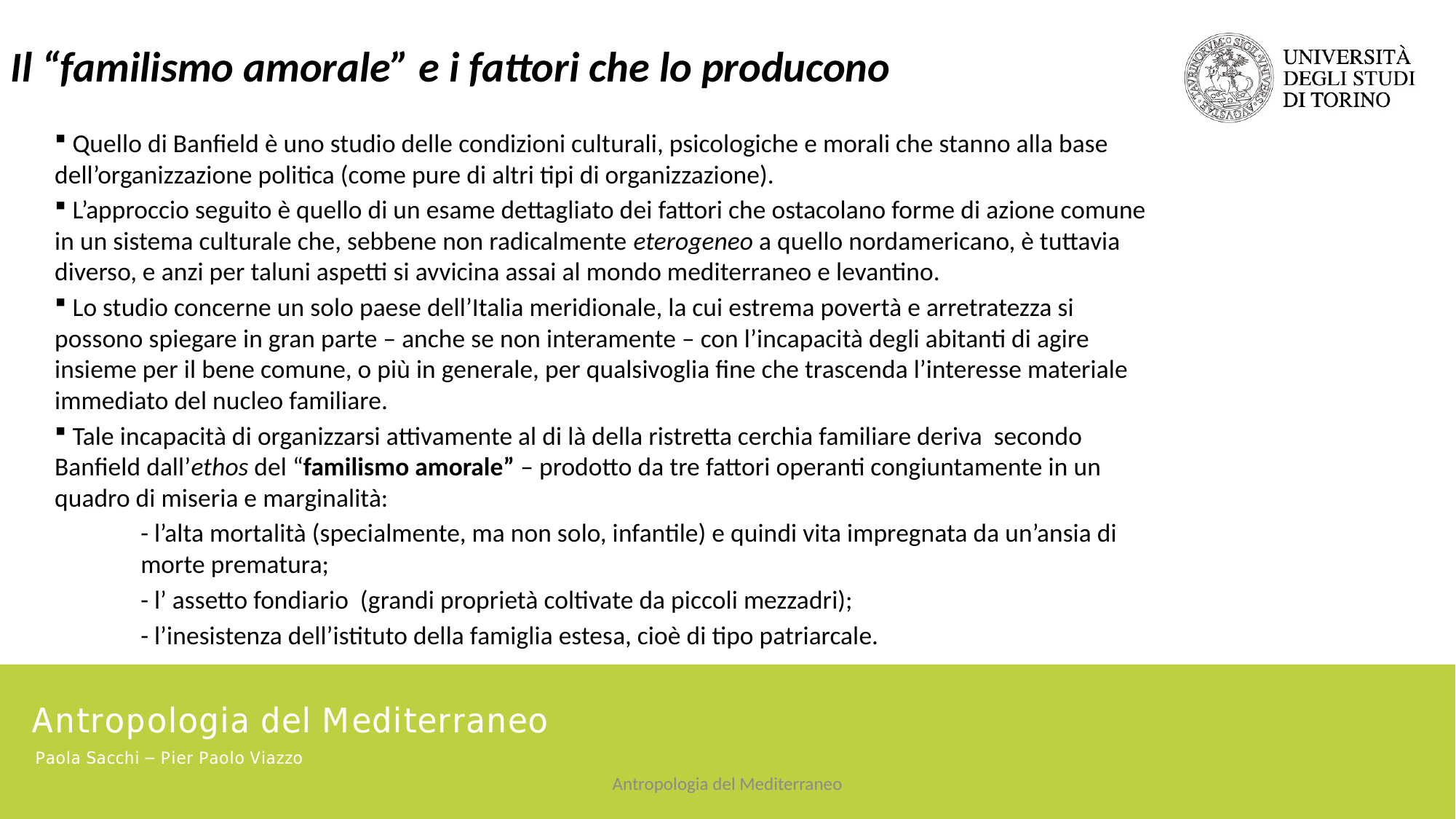

Il “familismo amorale” e i fattori che lo producono
 Quello di Banfield è uno studio delle condizioni culturali, psicologiche e morali che stanno alla base dell’organizzazione politica (come pure di altri tipi di organizzazione).
 L’approccio seguito è quello di un esame dettagliato dei fattori che ostacolano forme di azione comune in un sistema culturale che, sebbene non radicalmente eterogeneo a quello nordamericano, è tuttavia diverso, e anzi per taluni aspetti si avvicina assai al mondo mediterraneo e levantino.
 Lo studio concerne un solo paese dell’Italia meridionale, la cui estrema povertà e arretratezza si possono spiegare in gran parte – anche se non interamente – con l’incapacità degli abitanti di agire insieme per il bene comune, o più in generale, per qualsivoglia fine che trascenda l’interesse materiale immediato del nucleo familiare.
 Tale incapacità di organizzarsi attivamente al di là della ristretta cerchia familiare deriva  secondo Banfield dall’ethos del “familismo amorale” – prodotto da tre fattori operanti congiuntamente in un quadro di miseria e marginalità:
- l’alta mortalità (specialmente, ma non solo, infantile) e quindi vita impregnata da un’ansia di morte prematura;
- l’ assetto fondiario  (grandi proprietà coltivate da piccoli mezzadri);
- l’inesistenza dell’istituto della famiglia estesa, cioè di tipo patriarcale.
Antropologia del Mediterraneo

Paola Sacchi – Pier Paolo Viazzo

Antropologia del Mediterraneo